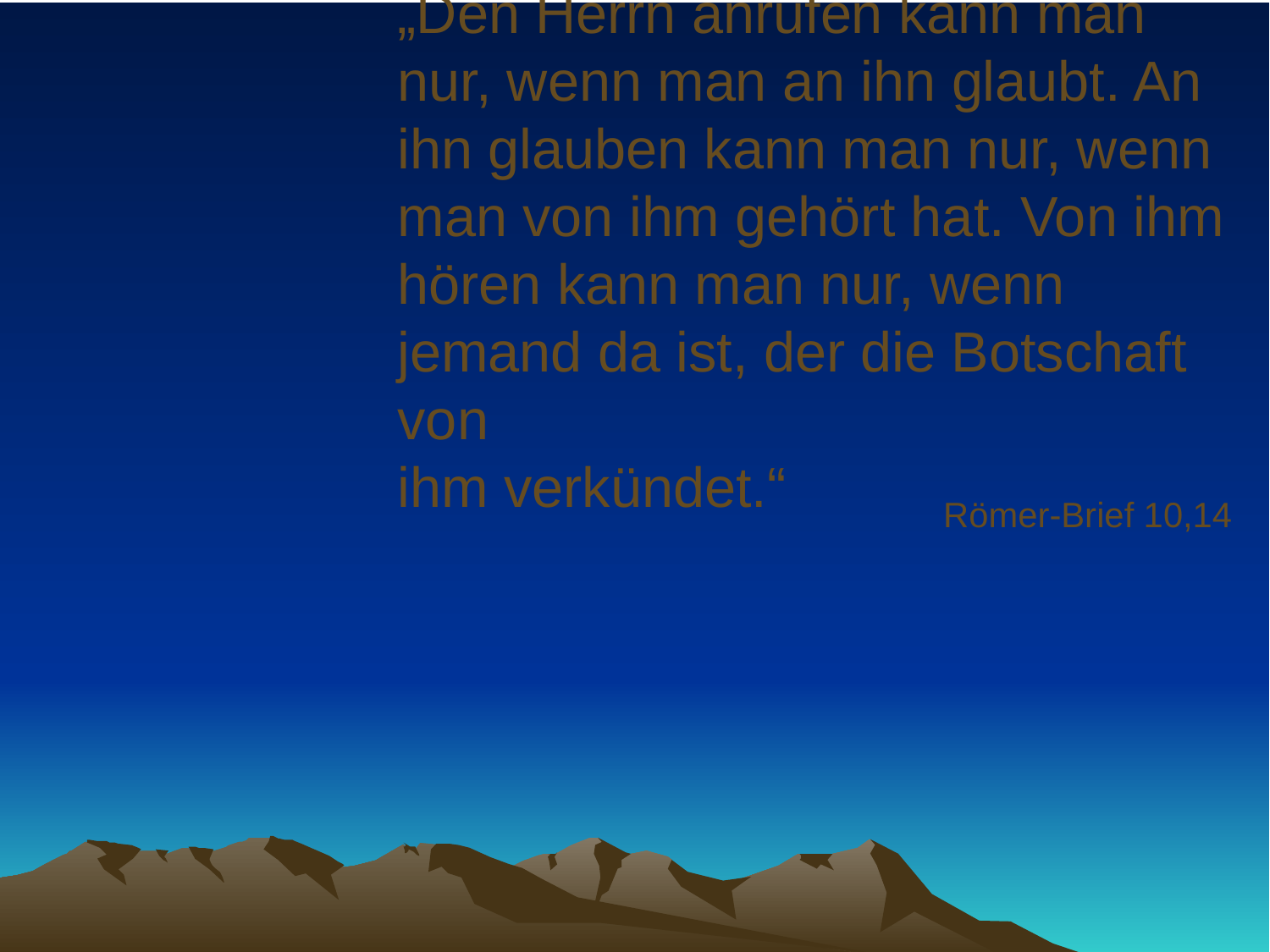

# „Den Herrn anrufen kann man nur, wenn man an ihn glaubt. An ihn glauben kann man nur, wenn man von ihm gehört hat. Von ihm hören kann man nur, wenn jemand da ist, der die Botschaft von ihm verkündet.“
Römer-Brief 10,14